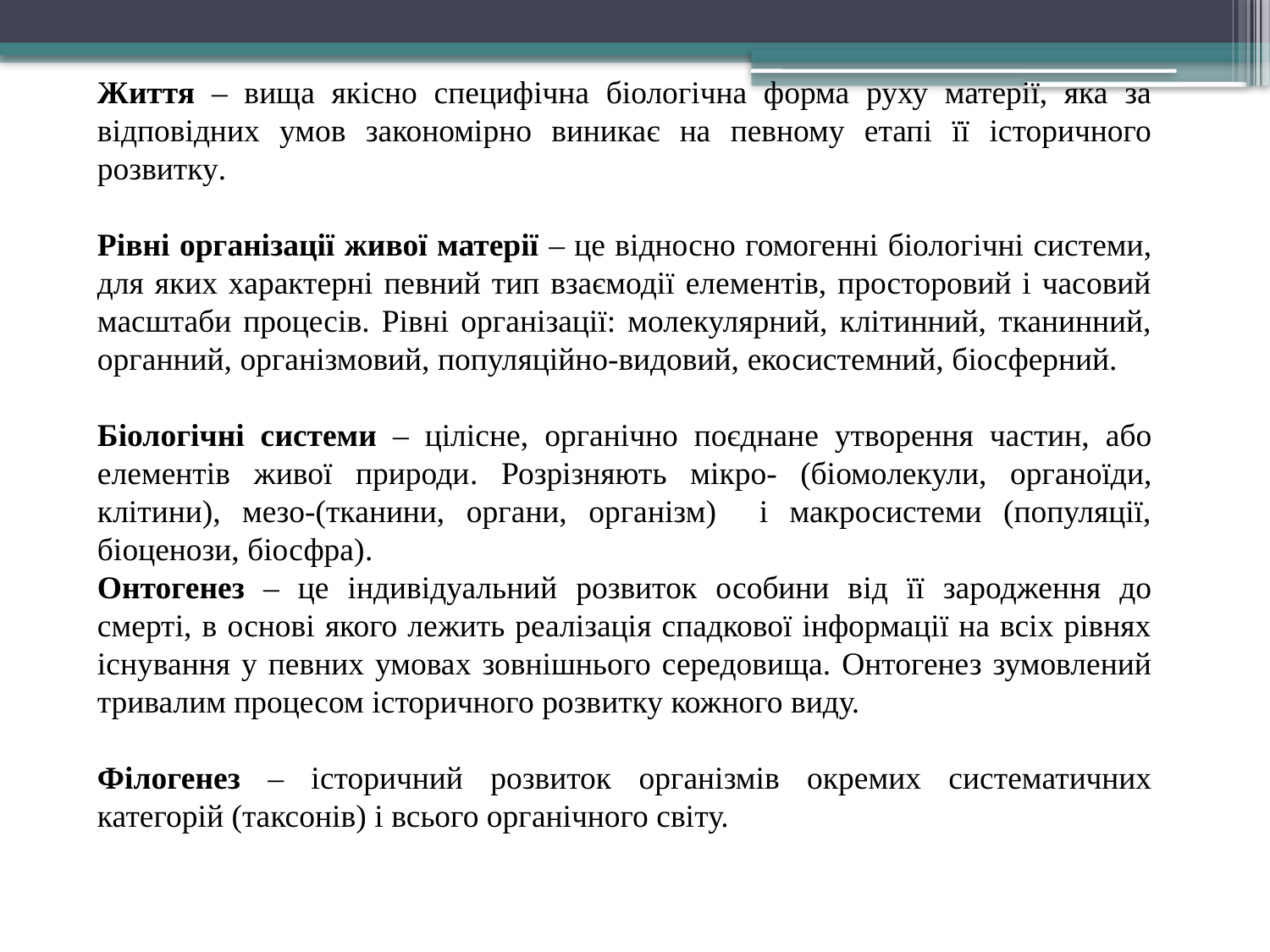

Життя – вища якісно специфічна біологічна форма руху матерії, яка за відповідних умов закономірно виникає на певному етапі її історичного розвитку.

Рівні організації живої матерії – це відносно гомогенні біологічні системи, для яких характерні певний тип взаємодії елементів, просторовий і часовий масштаби процесів. Рівні організації: молекулярний, клітинний, тканинний, органний, організмовий, популяційно-видовий, екосистемний, біосферний.

Біологічні системи – цілісне, органічно поєднане утворення частин, або елементів живої природи. Розрізняють мікро- (біомолекули, органоїди, клітини), мезо-(тканини, органи, організм)  і макросистеми (популяції, біоценози, біосфра).
Онтогенез – це індивідуальний розвиток особини від її зародження до смерті, в основі якого лежить реалізація спадкової інформації на всіх рівнях існування у певних умовах зовнішнього середовища. Онтогенез зумовлений тривалим процесом історичного розвитку кожного виду.

Філогенез – історичний розвиток організмів окремих систематичних категорій (таксонів) і всього органічного світу.